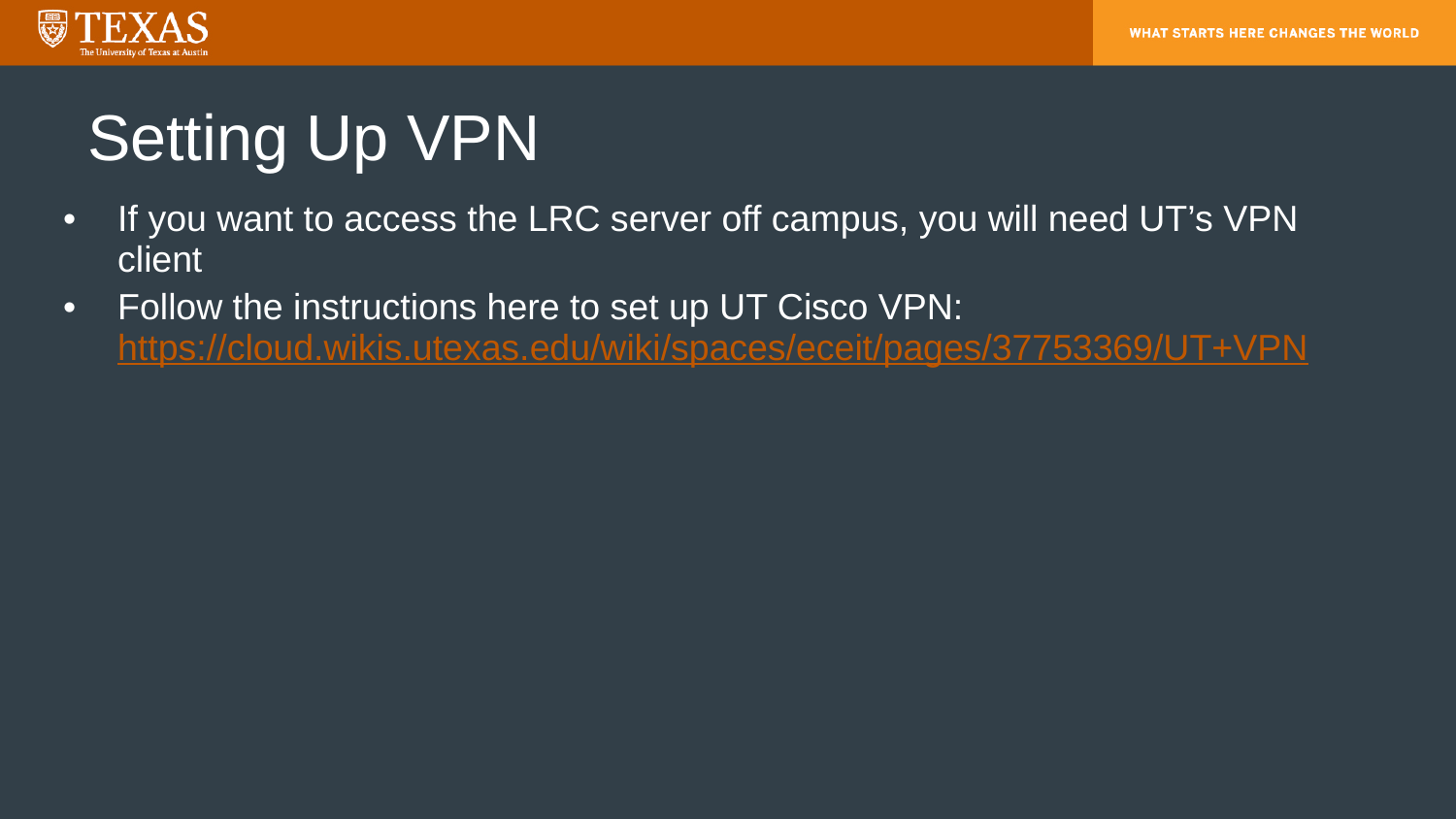

# Setting Up VPN
If you want to access the LRC server off campus, you will need UT’s VPN client
Follow the instructions here to set up UT Cisco VPN: https://cloud.wikis.utexas.edu/wiki/spaces/eceit/pages/37753369/UT+VPN